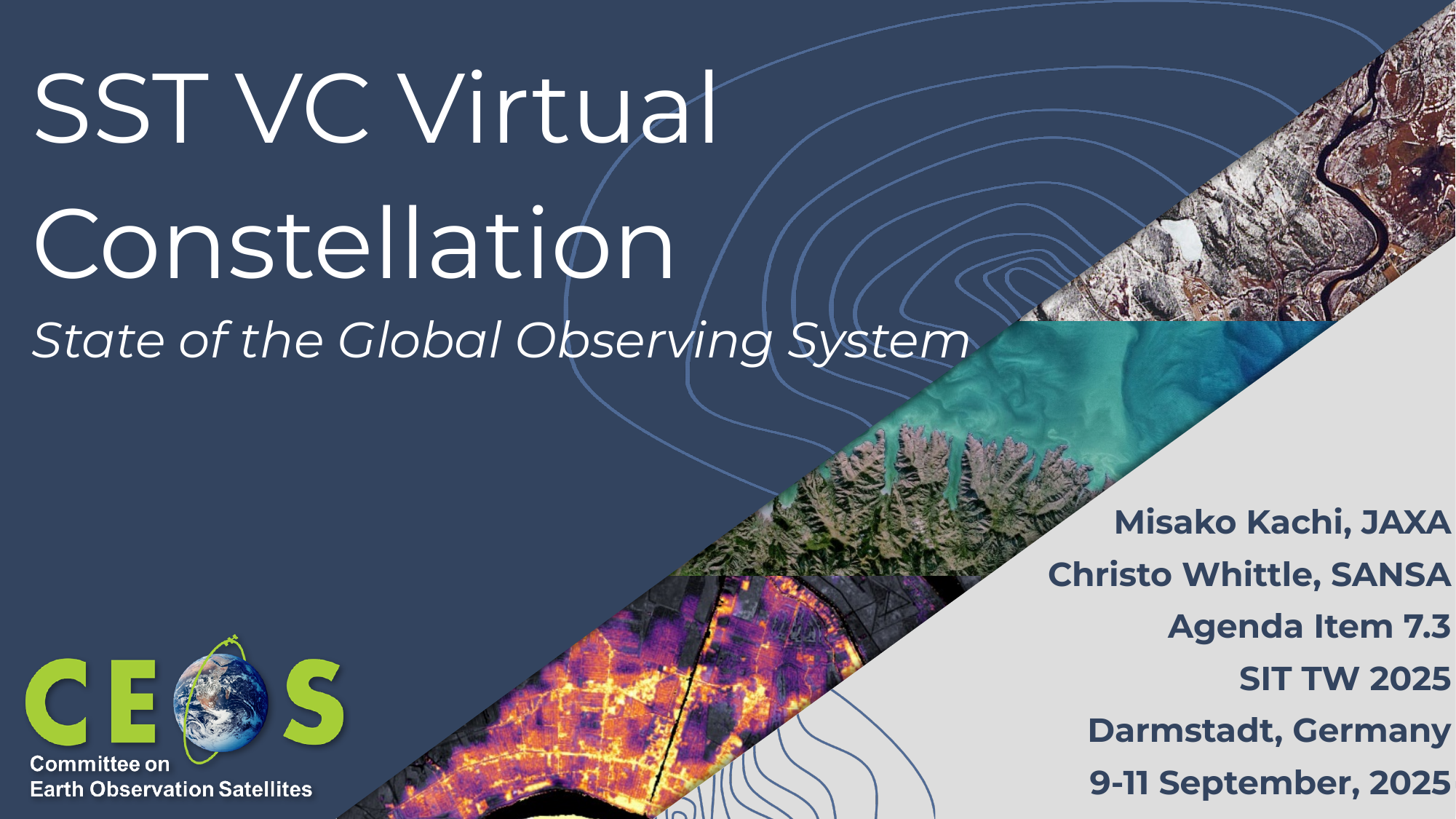

# SST VC Virtual Constellation
State of the Global Observing System

Misako Kachi, JAXA
Christo Whittle, SANSA
Agenda Item 7.3
SIT TW 2025
Darmstadt, Germany
9-11 September, 2025